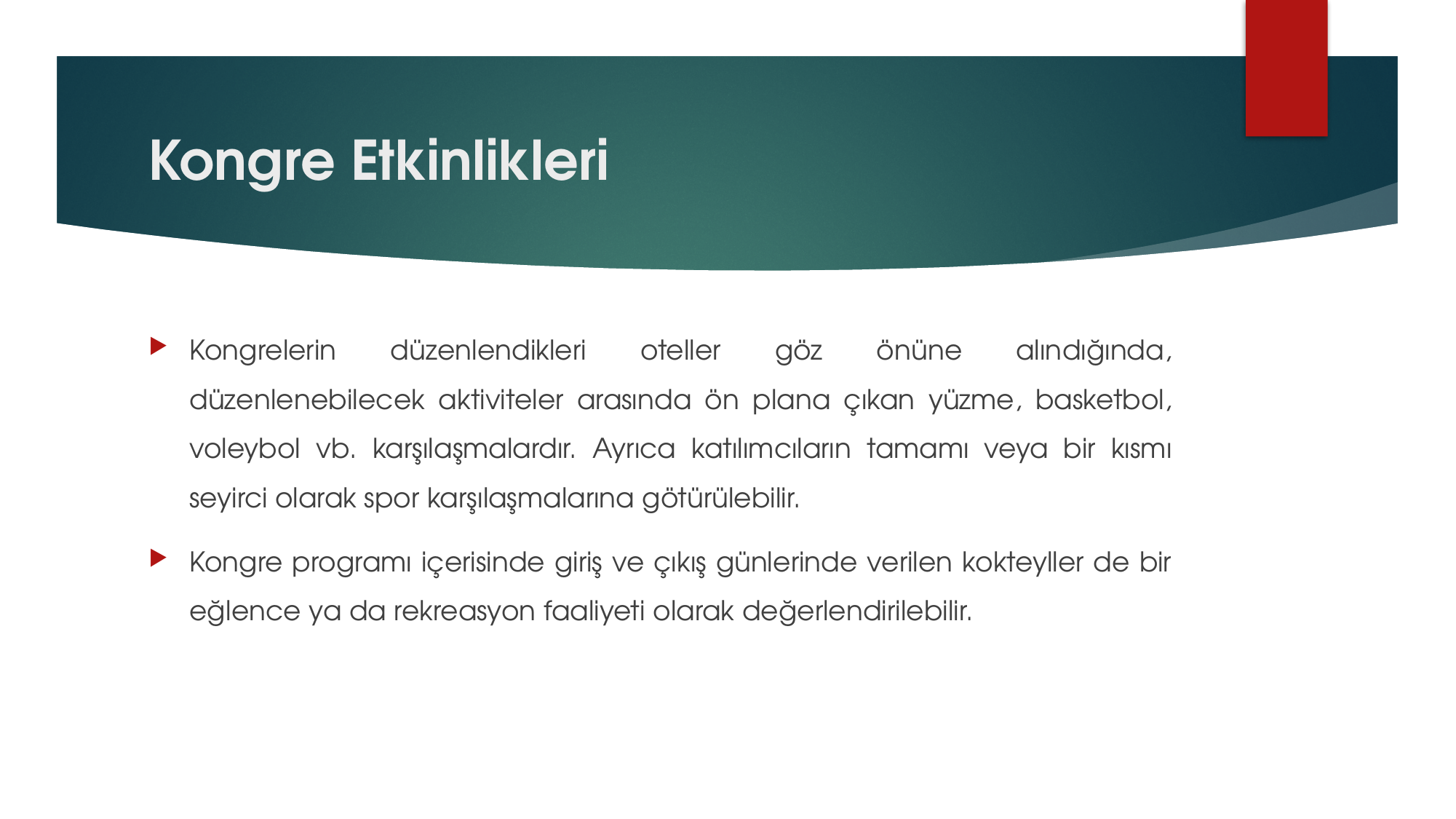

# Kongre Etkinlikleri
Kongrelerin düzenlendikleri oteller göz önüne alındığında, düzenlenebilecek aktiviteler arasında ön plana çıkan yüzme, basketbol, voleybol vb. karşılaşmalardır. Ayrıca katılımcıların tamamı veya bir kısmı seyirci olarak spor karşılaşmalarına götürülebilir.
Kongre programı içerisinde giriş ve çıkış günlerinde verilen kokteyller de bir eğlence ya da rekreasyon faaliyeti olarak değerlendirilebilir.